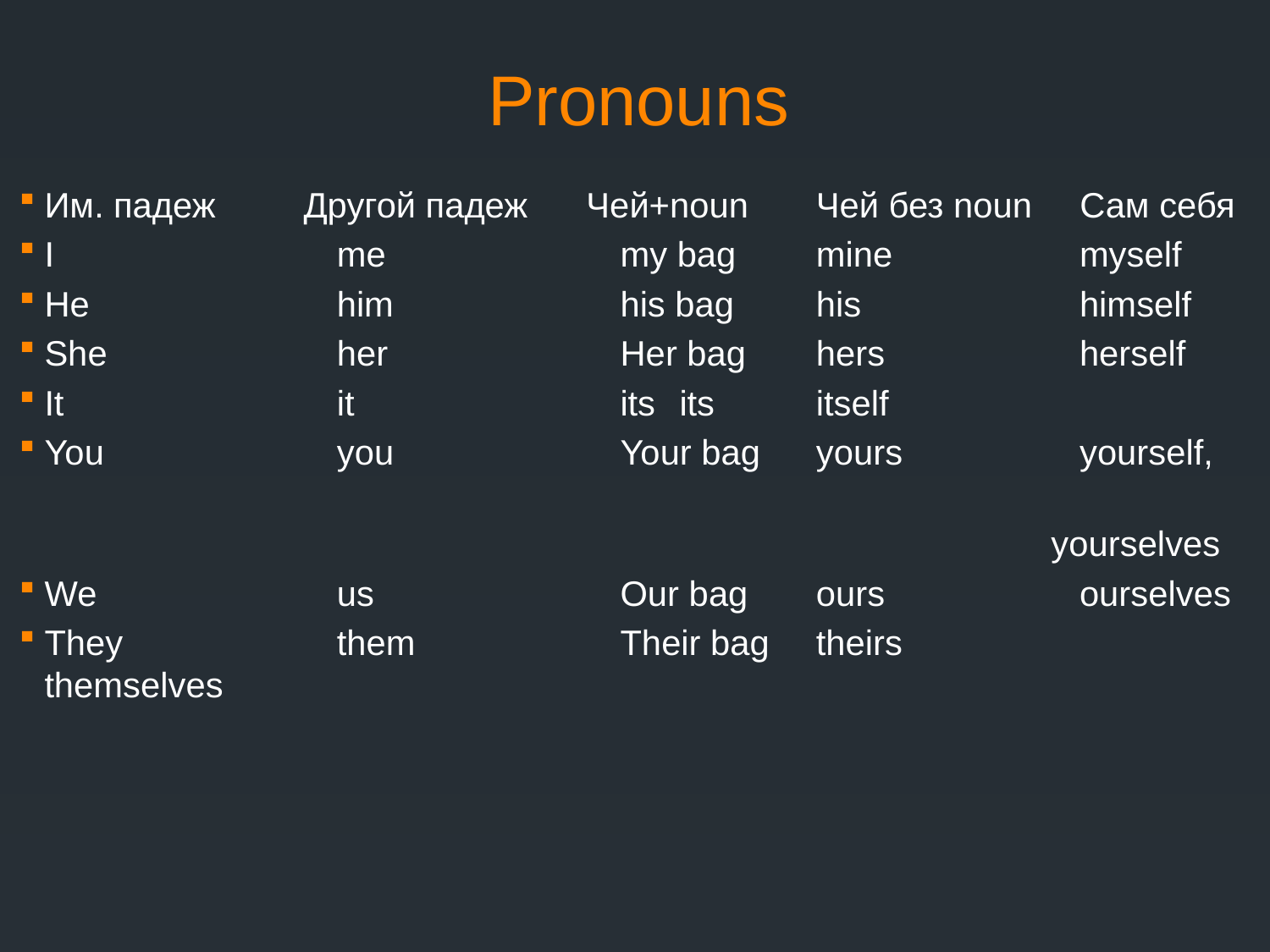

# Pronouns
Им. падеж         Другой падеж      Чей+noun 	 Чей без noun	  Сам себя
I	                 me	                    my bag	 mine	               myself
He	                 him	                    his bag	 his	               himself
She	                 her	                    Her bag	 hers	               herself
It	                 it	                    its	its	 itself
You	                 you	                    Your bag	 yours	               yourself,
                                                                                                          yourselves
We	                 us	                    Our bag	 ours	               ourselves
They	                 them	                    Their bag	 theirs	               themselves